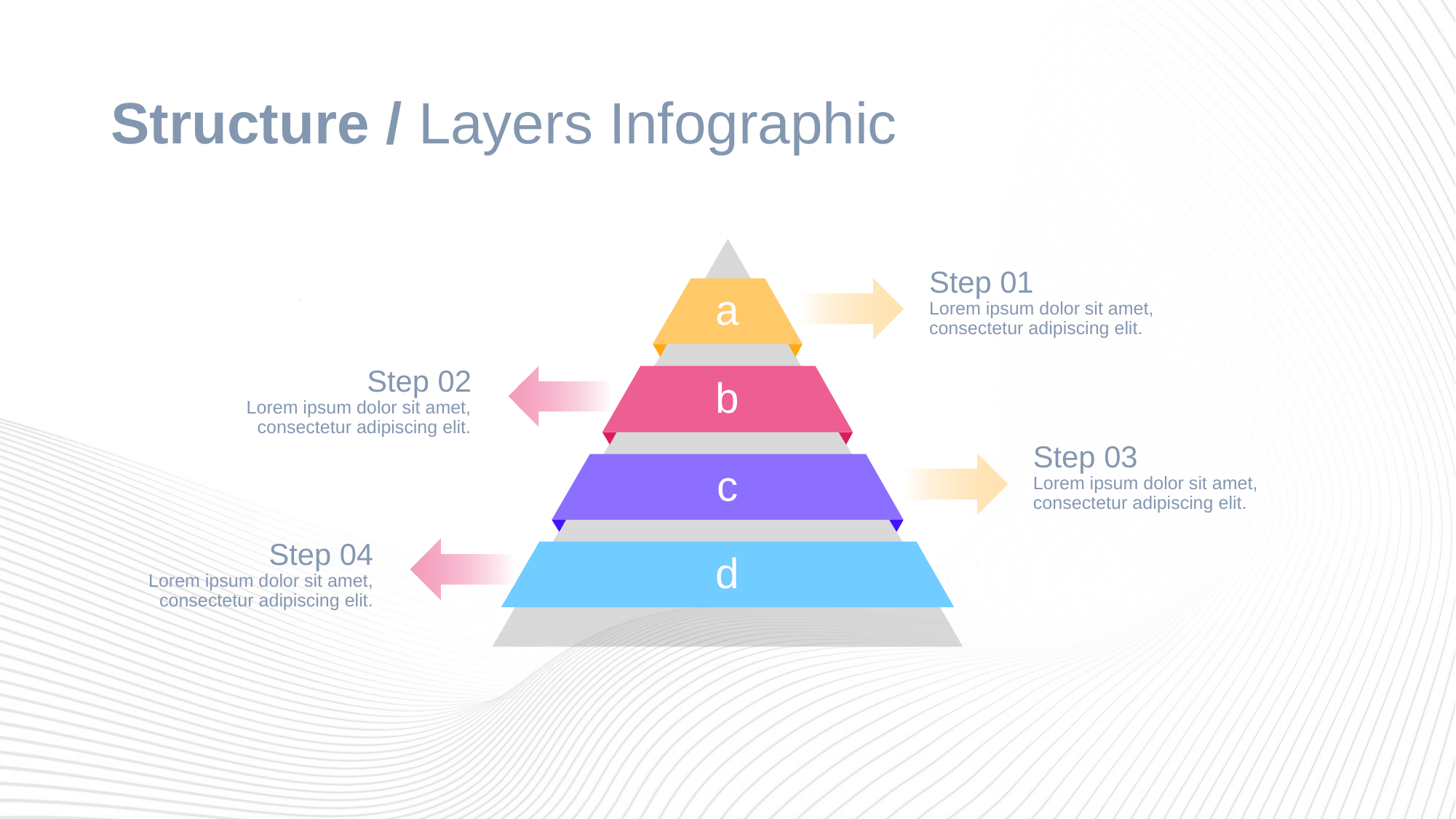

# Structure / Layers Infographic

Step 01
Lorem ipsum dolor sit amet, consectetur adipiscing elit.

a

Step 02
Lorem ipsum dolor sit amet, consectetur adipiscing elit.

b

Step 03
Lorem ipsum dolor sit amet, consectetur adipiscing elit.

c

Step 04
Lorem ipsum dolor sit amet, consectetur adipiscing elit.

d